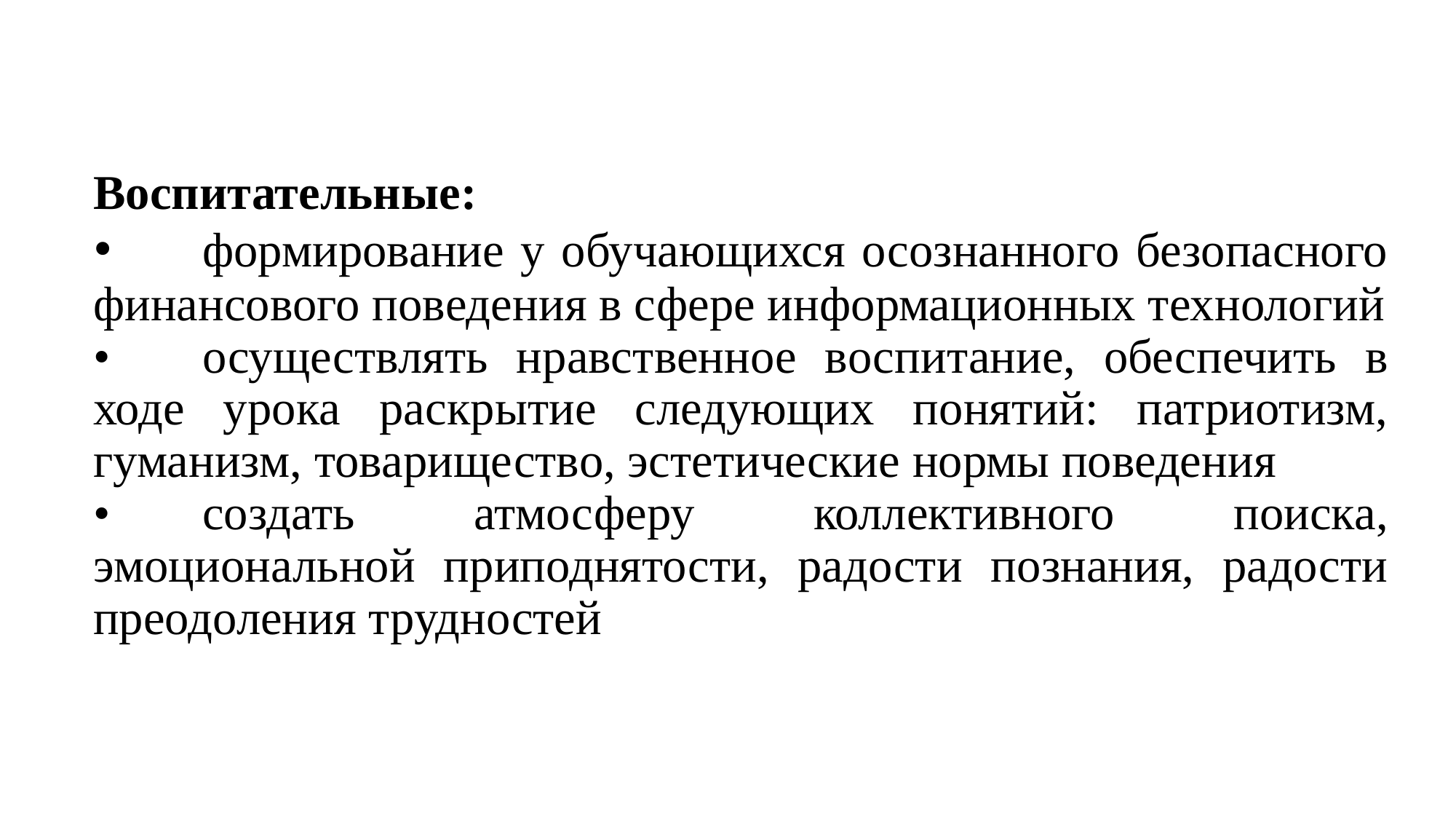

Воспитательные:
•	формирование у обучающихся осознанного безопасного финансового поведения в сфере информационных технологий
•	осуществлять нравственное воспитание, обеспечить в ходе урока раскрытие следующих понятий: патриотизм, гуманизм, товарищество, эстетические нормы поведения
•	создать атмосферу коллективного поиска, эмоциональной приподнятости, радости познания, радости преодоления трудностей